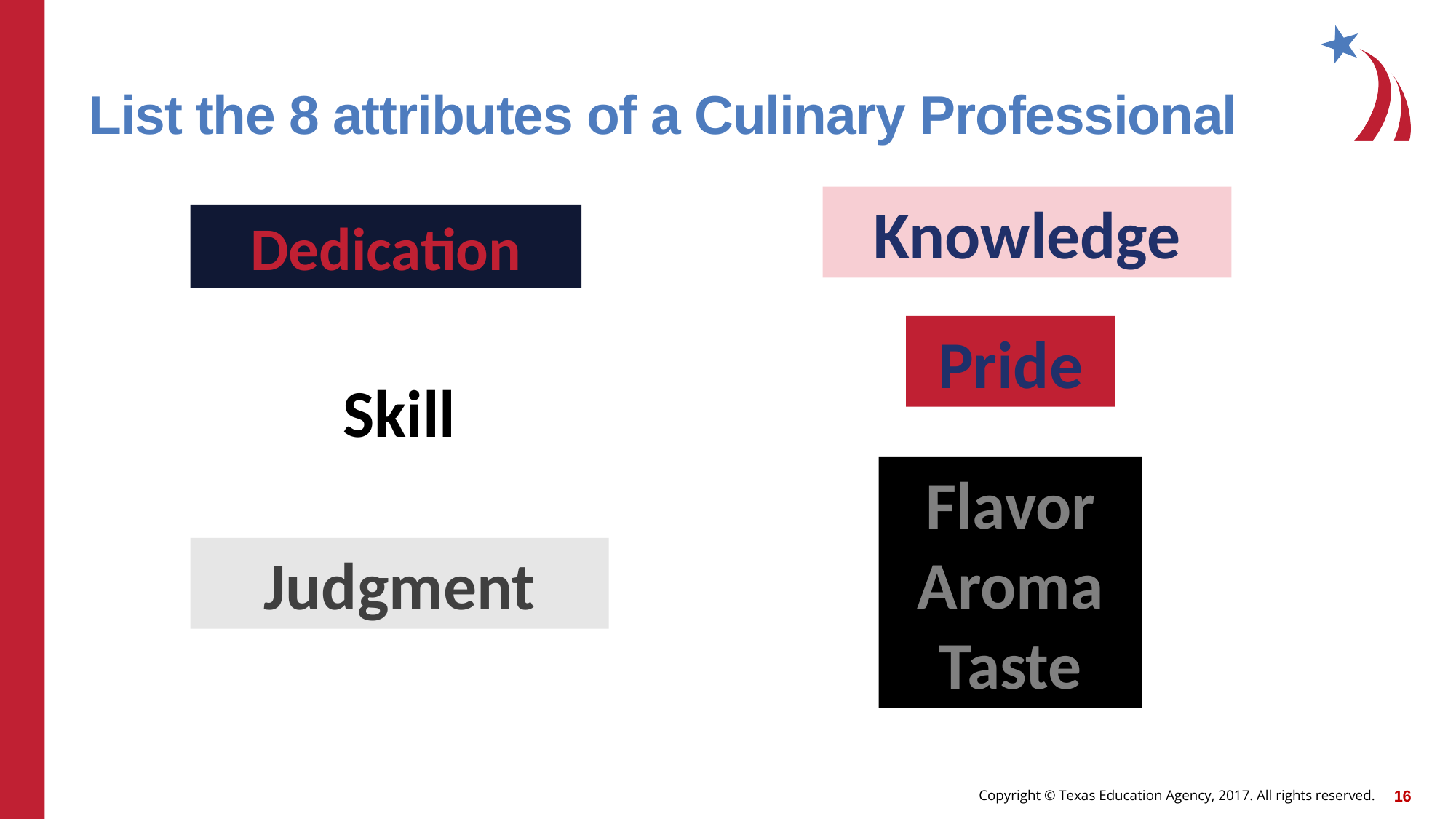

# List the 8 attributes of a Culinary Professional
Knowledge
Dedication
Pride
Skill
Flavor
Aroma
Taste
Judgment